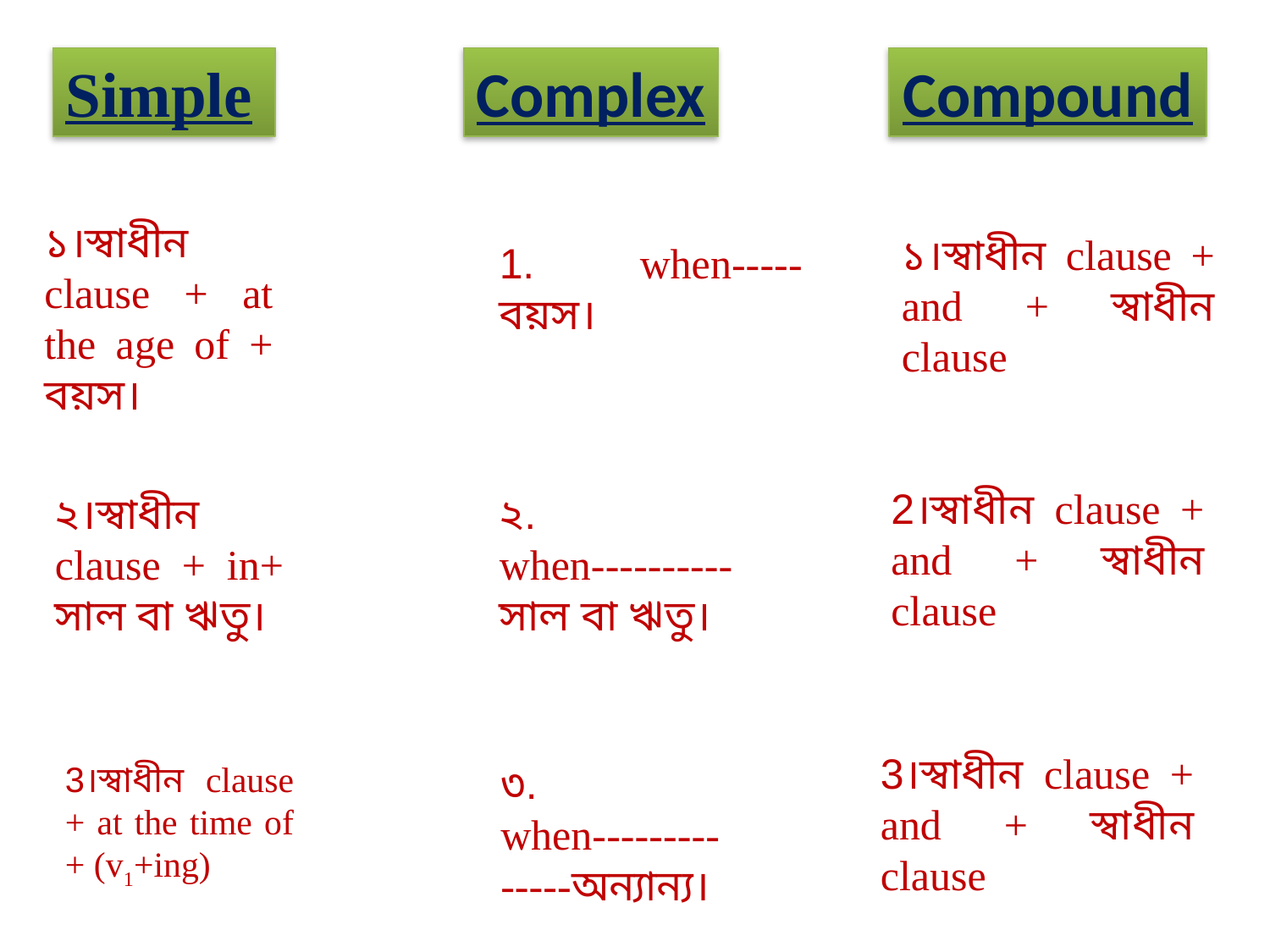

Simple
Complex
Compound
১।স্বাধীন clause + at the age of + বয়স।
১।স্বাধীন clause + and + স্বাধীন clause
1. when-----বয়স।
2।স্বাধীন clause + and + স্বাধীন clause
২।স্বাধীন clause + in+ সাল বা ঋতু।
২. when---------- সাল বা ঋতু।
3।স্বাধীন clause + and + স্বাধীন clause
3।স্বাধীন clause + at the time of + (v1+ing)
৩. when--------------অন্যান্য।